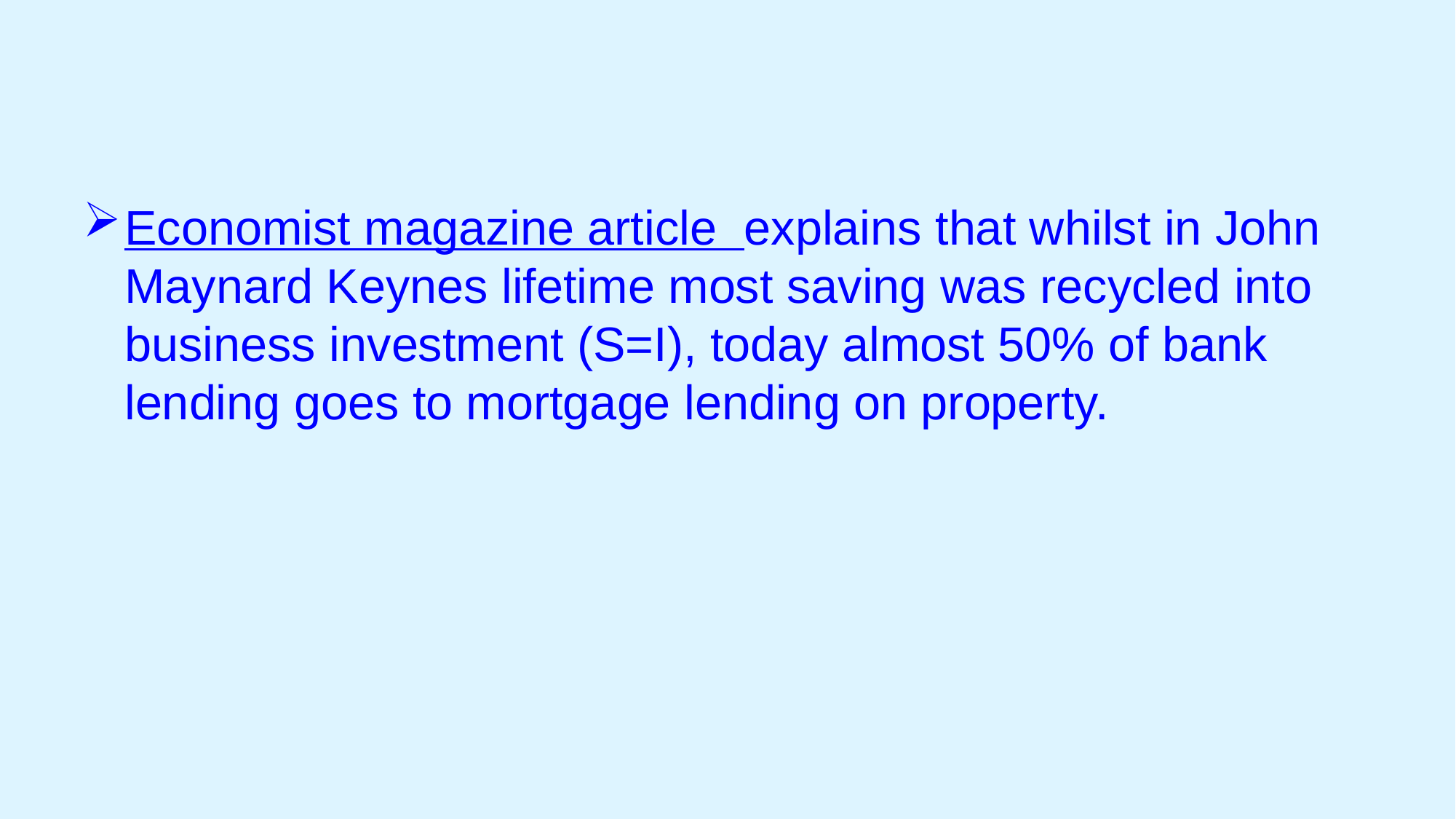

#
Economist magazine article  explains that whilst in John Maynard Keynes lifetime most saving was recycled into business investment (S=I), today almost 50% of bank lending goes to mortgage lending on property.